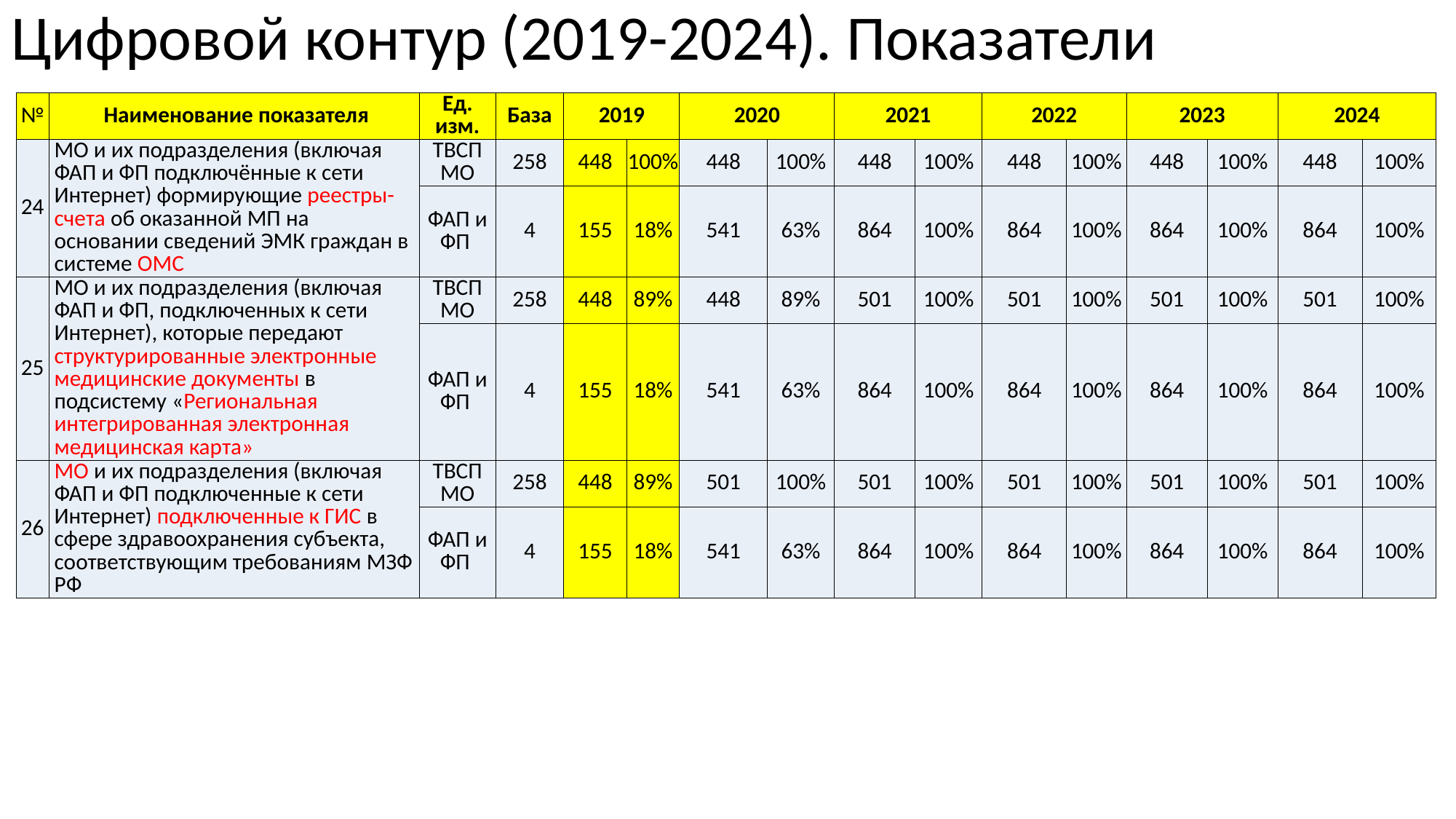

# Цифровой контур (2019-2024). Показатели
| № | Наименование показателя | Ед. изм. | База | 2019 |  | 2020 |  | 2021 |  | 2022 |  | 2023 |  | 2024 |  |
| --- | --- | --- | --- | --- | --- | --- | --- | --- | --- | --- | --- | --- | --- | --- | --- |
| 24 | МО и их подразделения (включая ФАП и ФП подключённые к сети Интернет) формирующие реестры-счета об оказанной МП на основании сведений ЭМК граждан в системе ОМС | ТВСП МО | 258 | 448 | 100% | 448 | 100% | 448 | 100% | 448 | 100% | 448 | 100% | 448 | 100% |
|  |  | ФАП и ФП | 4 | 155 | 18% | 541 | 63% | 864 | 100% | 864 | 100% | 864 | 100% | 864 | 100% |
| 25 | МО и их подразделения (включая ФАП и ФП, подключенных к сети Интернет), которые передают структурированные электронные медицинские документы в подсистему «Региональная интегрированная электронная медицинская карта» | ТВСП МО | 258 | 448 | 89% | 448 | 89% | 501 | 100% | 501 | 100% | 501 | 100% | 501 | 100% |
|  |  | ФАП и ФП | 4 | 155 | 18% | 541 | 63% | 864 | 100% | 864 | 100% | 864 | 100% | 864 | 100% |
| 26 | МО и их подразделения (включая ФАП и ФП подключенные к сети Интернет) подключенные к ГИС в сфере здравоохранения субъекта, соответствующим требованиям МЗФ РФ | ТВСП МО | 258 | 448 | 89% | 501 | 100% | 501 | 100% | 501 | 100% | 501 | 100% | 501 | 100% |
|  |  | ФАП и ФП | 4 | 155 | 18% | 541 | 63% | 864 | 100% | 864 | 100% | 864 | 100% | 864 | 100% |